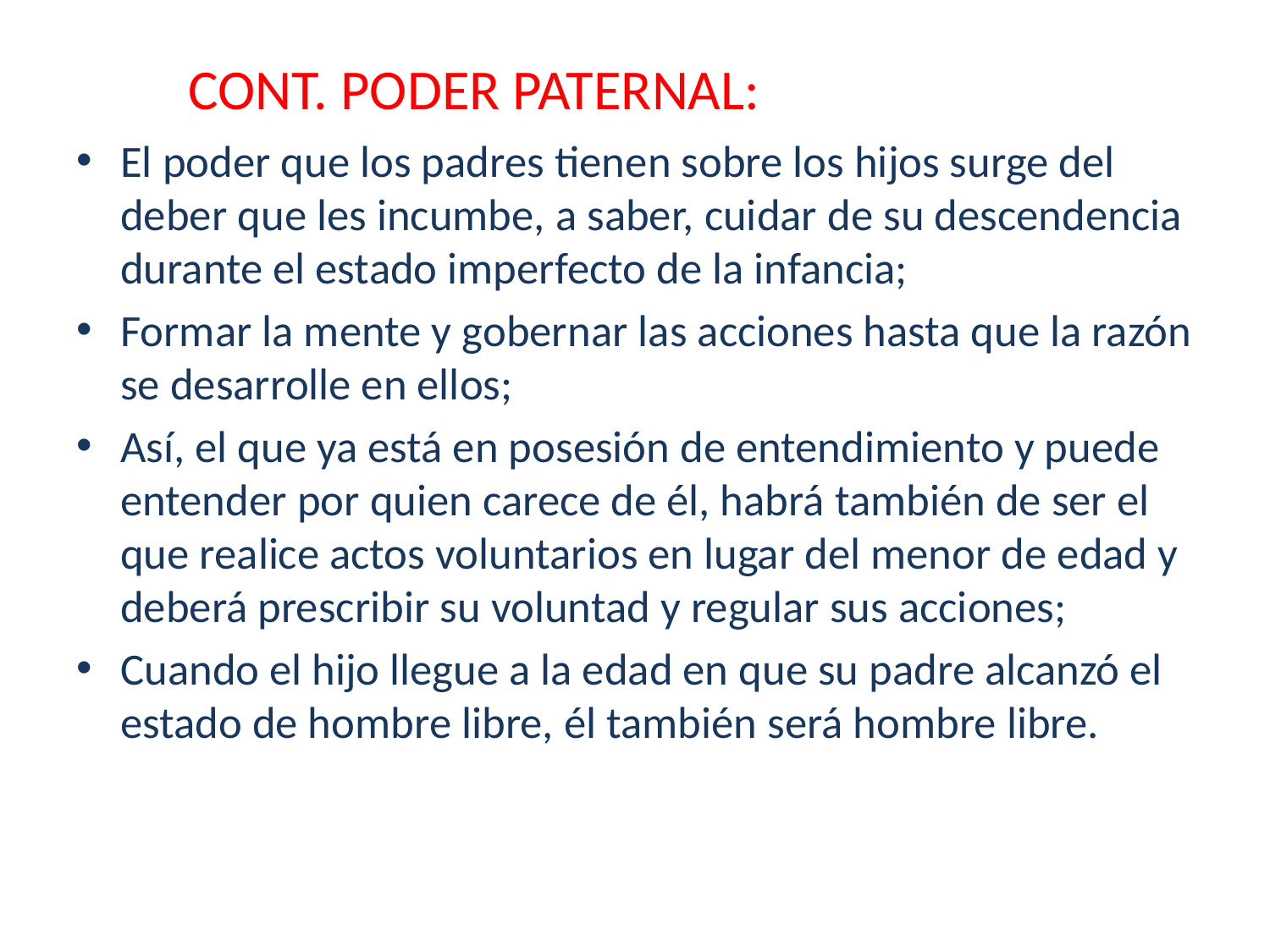

# CONT. PODER PATERNAL:
El poder que los padres tienen sobre los hijos surge del deber que les incumbe, a saber, cuidar de su descendencia durante el estado imperfecto de la infancia;
Formar la mente y gobernar las acciones hasta que la razón se desarrolle en ellos;
Así, el que ya está en posesión de entendimiento y puede entender por quien carece de él, habrá también de ser el que realice actos voluntarios en lugar del menor de edad y deberá prescribir su voluntad y regular sus acciones;
Cuando el hijo llegue a la edad en que su padre alcanzó el estado de hombre libre, él también será hombre libre.